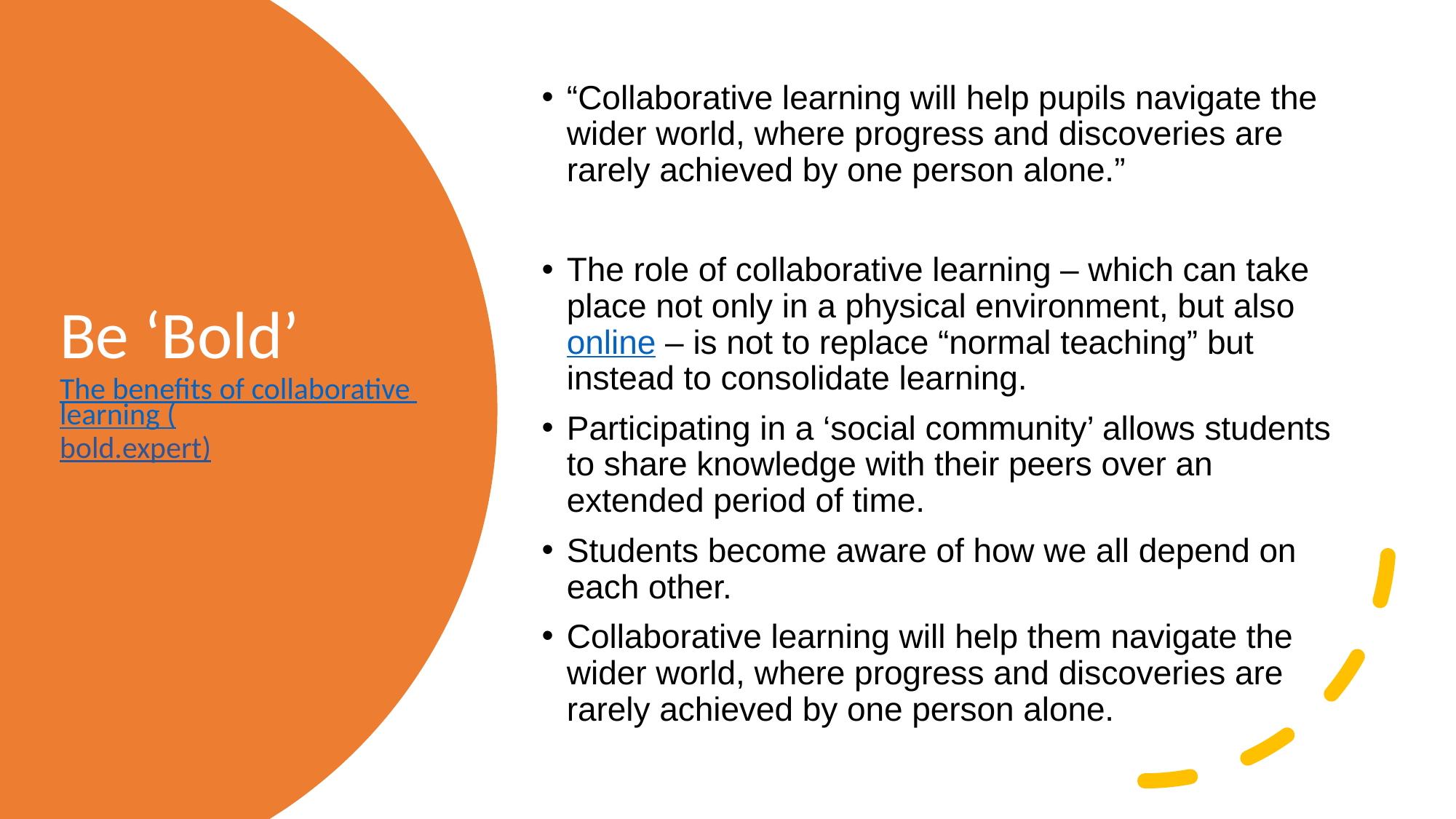

“Collaborative learning will help pupils navigate the wider world, where progress and discoveries are rarely achieved by one person alone.”

The role of collaborative learning – which can take place not only in a physical environment, but also online – is not to replace “normal teaching” but instead to consolidate learning.
Participating in a ‘social community’ allows students to share knowledge with their peers over an extended period of time.
Students become aware of how we all depend on each other.
Collaborative learning will help them navigate the wider world, where progress and discoveries are rarely achieved by one person alone.
# Be ‘Bold’ The benefits of collaborative learning (bold.expert)